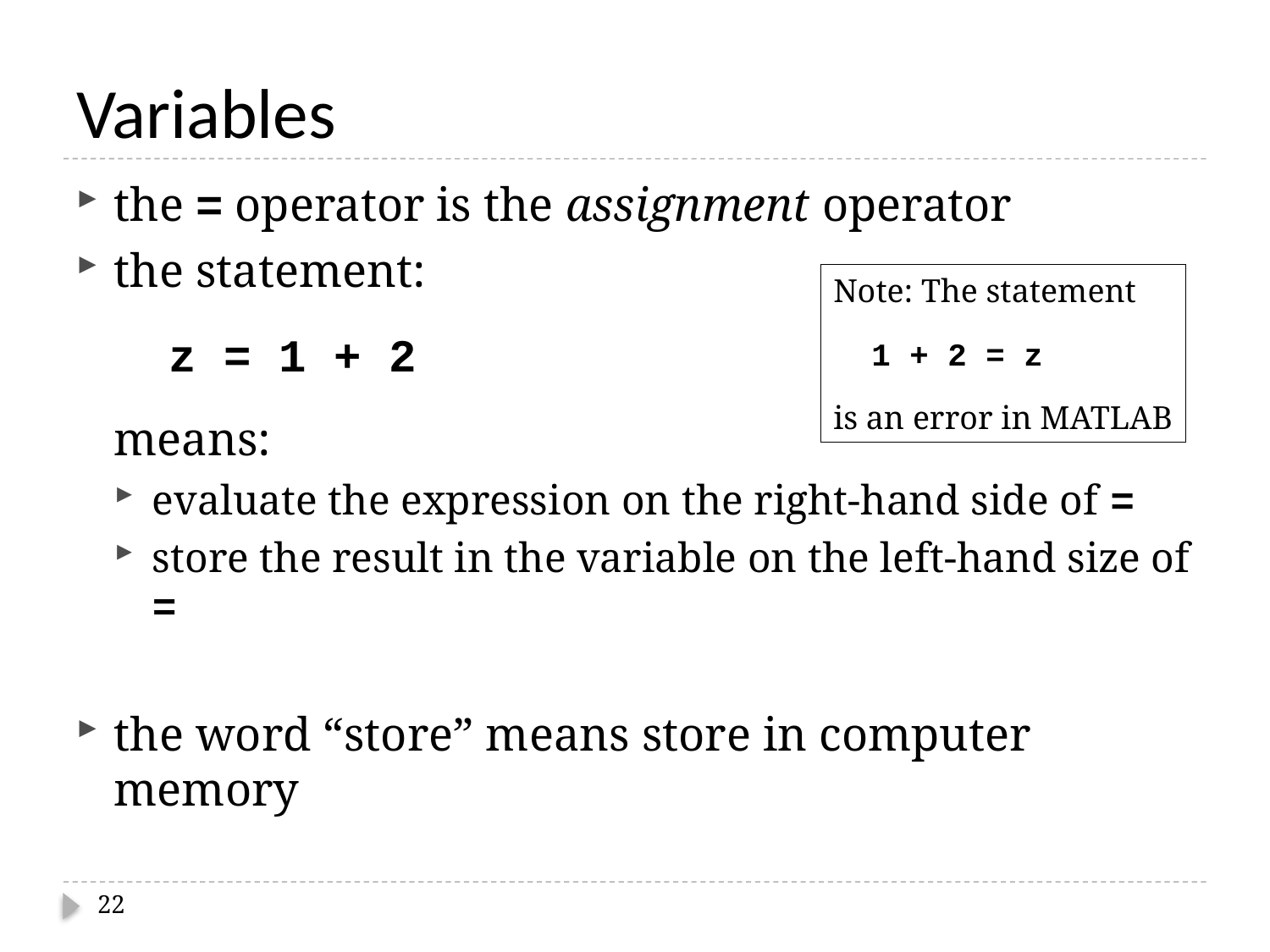

# Variables
the = operator is the assignment operator
the statement:
  z = 1 + 2
means:
evaluate the expression on the right-hand side of =
store the result in the variable on the left-hand size of =

the word “store” means store in computer memory

Note: The statement

  1 + 2 = z

is an error in MATLAB
22